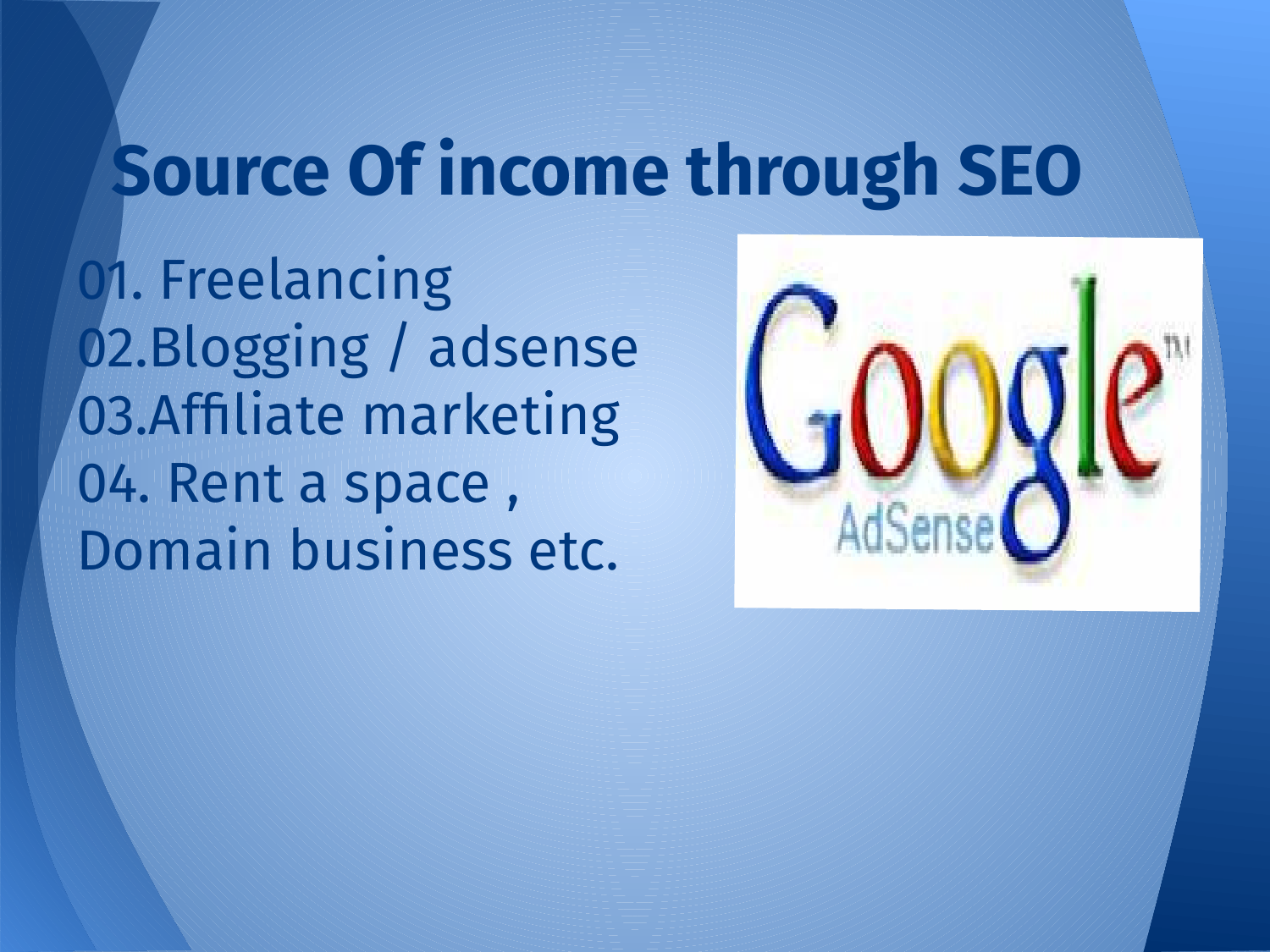

# Source Of income through SEO
01. Freelancing
02.Blogging / adsense
03.Affiliate marketing
04. Rent a space ,
Domain business etc.